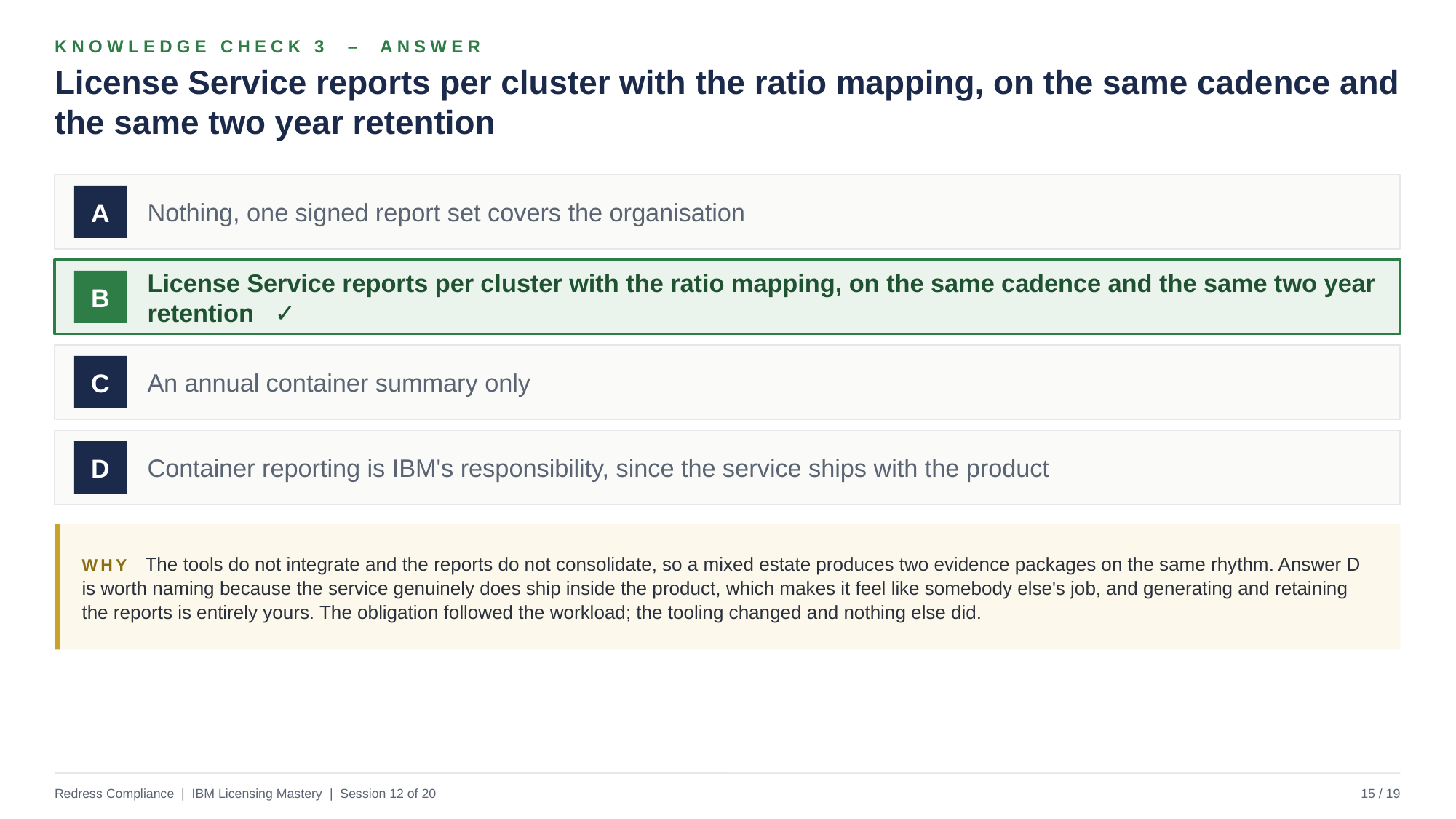

KNOWLEDGE CHECK 3  –  ANSWER
License Service reports per cluster with the ratio mapping, on the same cadence and the same two year retention

Nothing, one signed report set covers the organisation

A

License Service reports per cluster with the ratio mapping, on the same cadence and the same two year retention   ✓

B

An annual container summary only

C

Container reporting is IBM's responsibility, since the service ships with the product

D

WHY  The tools do not integrate and the reports do not consolidate, so a mixed estate produces two evidence packages on the same rhythm. Answer D is worth naming because the service genuinely does ship inside the product, which makes it feel like somebody else's job, and generating and retaining the reports is entirely yours. The obligation followed the workload; the tooling changed and nothing else did.

Redress Compliance  |  IBM Licensing Mastery  |  Session 12 of 20
15 / 19